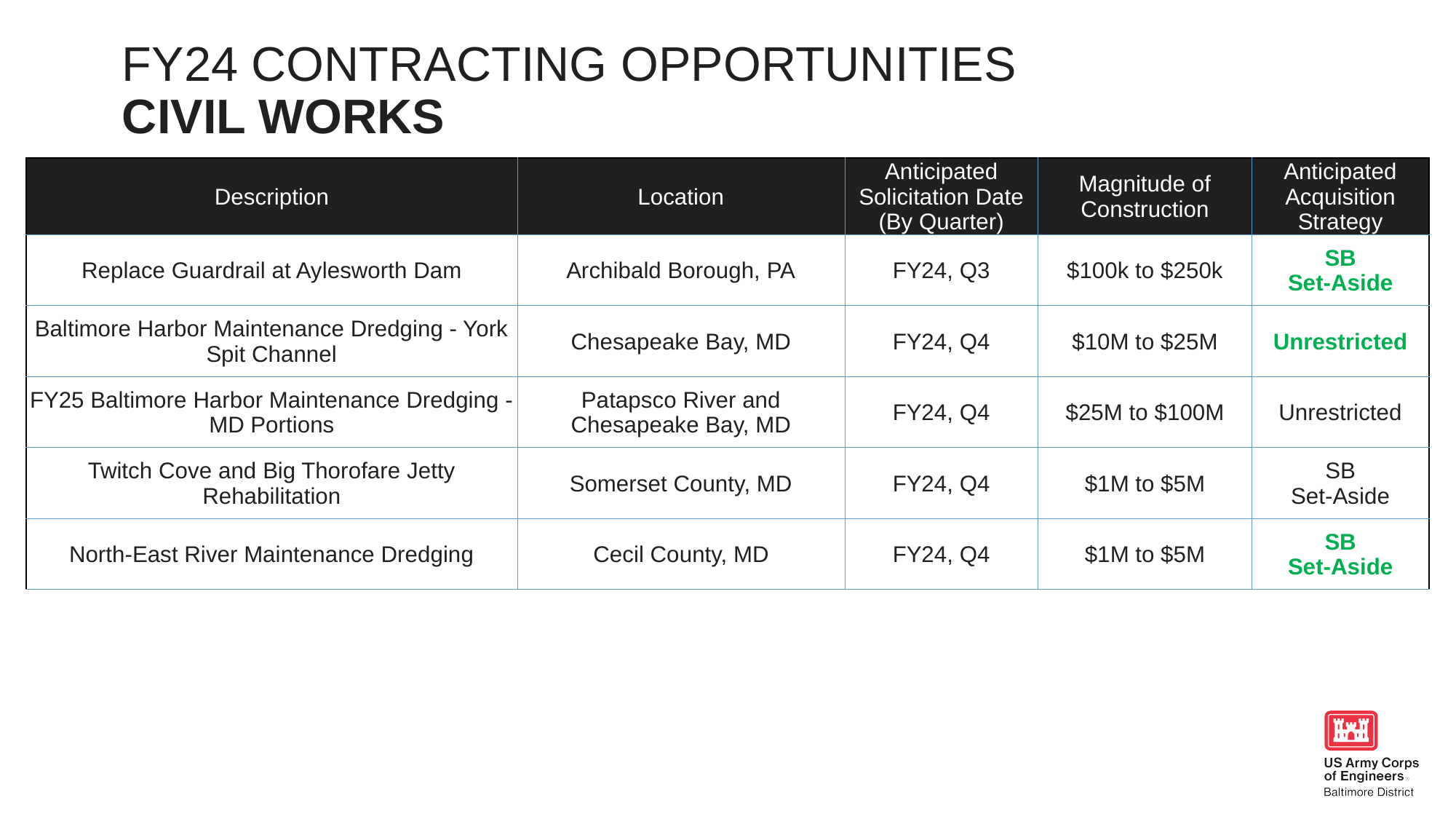

Fy24 contracting opportunities
CIVIL WORKS
| Description | Location | Anticipated Solicitation Date (By Quarter) | Magnitude of Construction | Anticipated Acquisition Strategy |
| --- | --- | --- | --- | --- |
| Replace Guardrail at Aylesworth Dam | Archibald Borough, PA | FY24, Q3 | $100k to $250k | SB Set-Aside |
| Baltimore Harbor Maintenance Dredging - York Spit Channel | Chesapeake Bay, MD | FY24, Q4 | $10M to $25M | Unrestricted |
| FY25 Baltimore Harbor Maintenance Dredging - MD Portions | Patapsco River and Chesapeake Bay, MD | FY24, Q4 | $25M to $100M | Unrestricted |
| Twitch Cove and Big Thorofare Jetty Rehabilitation | Somerset County, MD | FY24, Q4 | $1M to $5M | SB Set-Aside |
| North-East River Maintenance Dredging | Cecil County, MD | FY24, Q4 | $1M to $5M | SB Set-Aside |